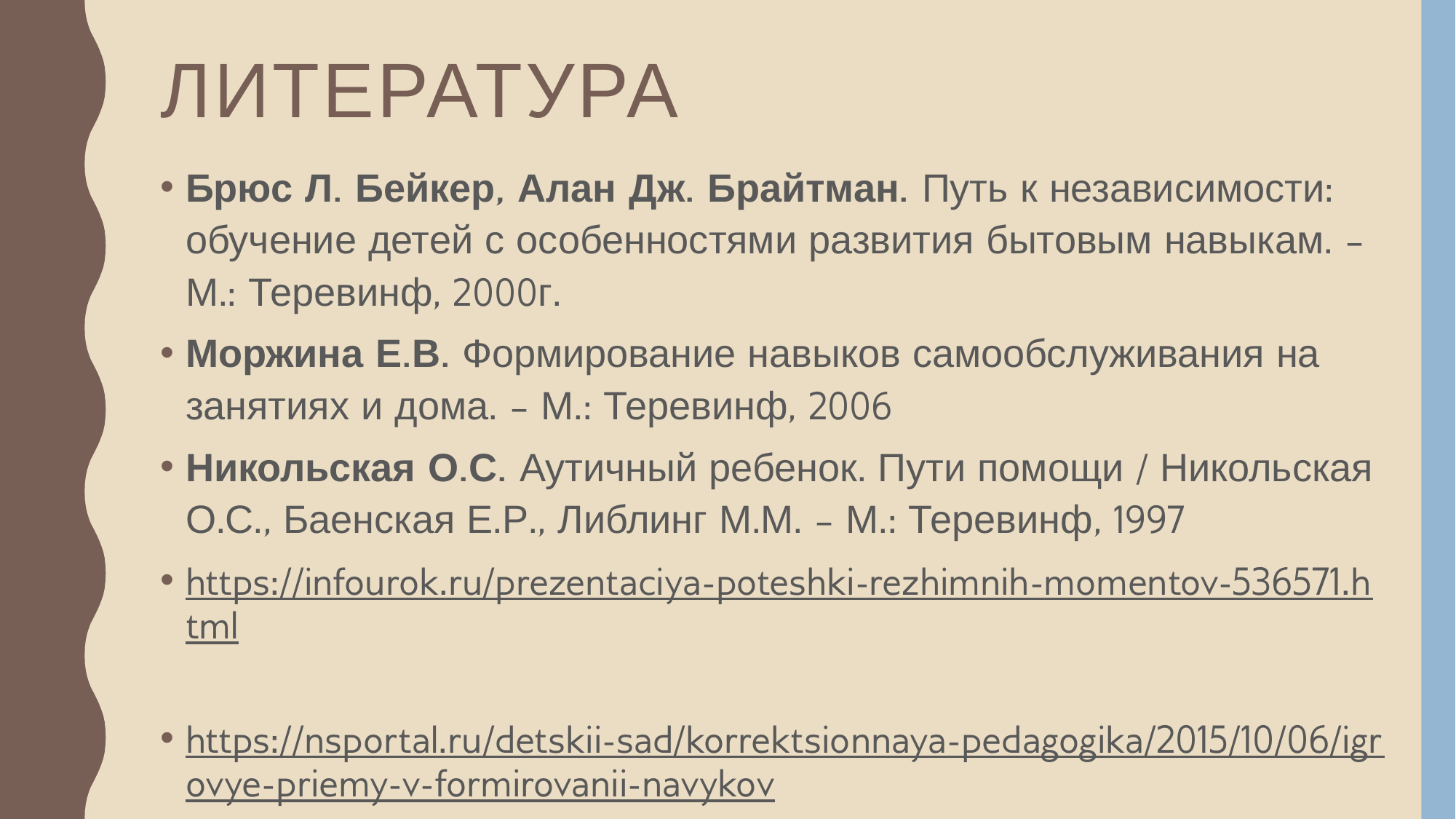

# Литература
Брюс Л. Бейкер, Алан Дж. Брайтман. Путь к независимости: обучение детей с особенностями развития бытовым навыкам. – М.: Теревинф, 2000г.
Моржина Е.В. Формирование навыков самообслуживания на занятиях и дома. – М.: Теревинф, 2006
Никольская О.С. Аутичный ребенок. Пути помощи / Никольская О.С., Баенская Е.Р., Либлинг М.М. – М.: Теревинф, 1997
https://infourok.ru/prezentaciya-poteshki-rezhimnih-momentov-536571.html
https://nsportal.ru/detskii-sad/korrektsionnaya-pedagogika/2015/10/06/igrovye-priemy-v-formirovanii-navykov